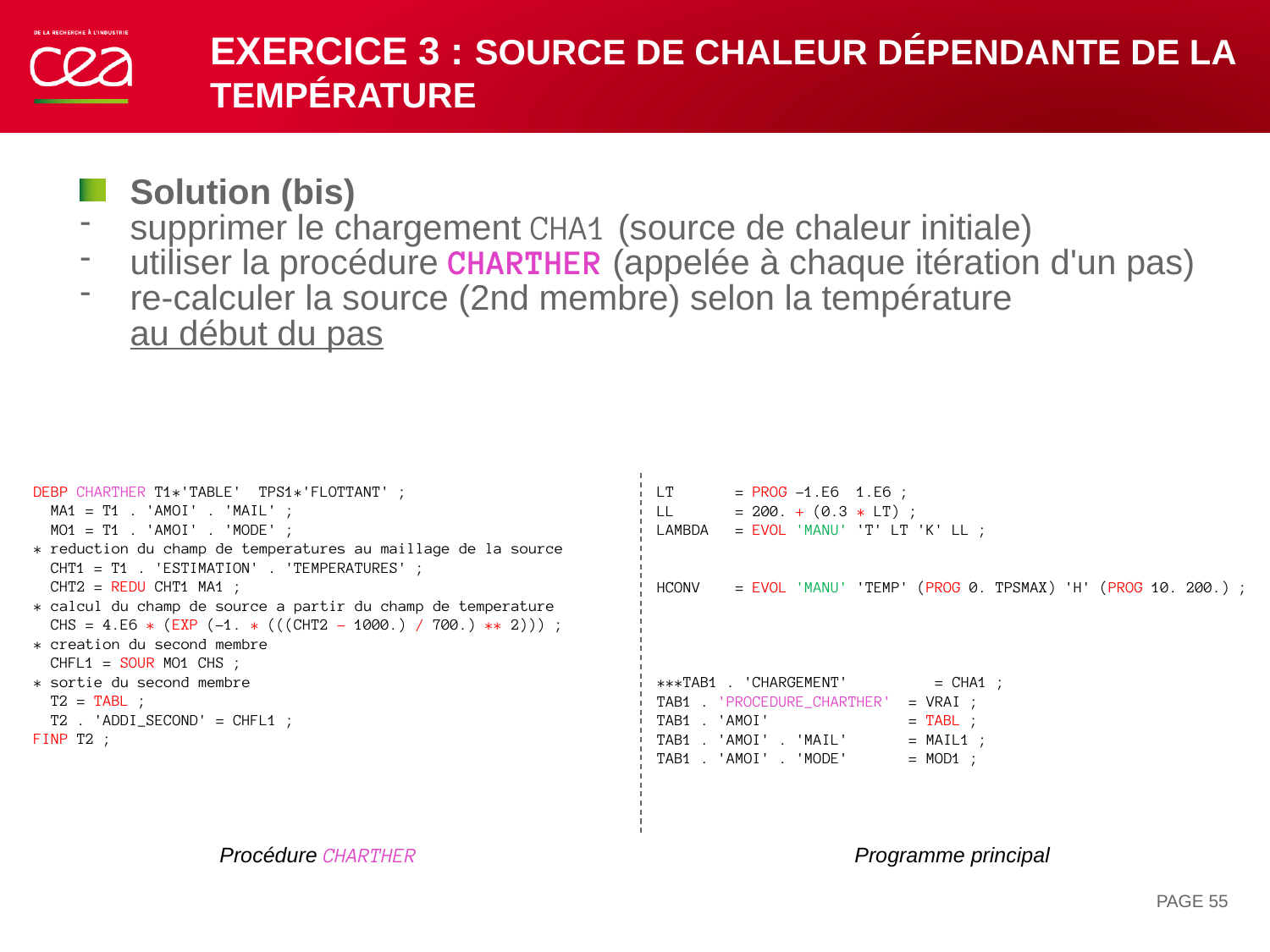

# Exercice 3 : source de chaleur dépendante de la température
Solution (bis)
supprimer le chargement CHA1 (source de chaleur initiale)
utiliser la procédure CHARTHER (appelée à chaque itération d'un pas)
re-calculer la source (2nd membre) selon la température
au début du pas
DEBP CHARTHER T1*'TABLE'  TPS1*'FLOTTANT' ;
  MA1 = T1 . 'AMOI' . 'MAIL' ;
  MO1 = T1 . 'AMOI' . 'MODE' ;
* reduction du champ de temperatures au maillage de la source
  CHT1 = T1 . 'ESTIMATION' . 'TEMPERATURES' ;
  CHT2 = REDU CHT1 MA1 ;
* calcul du champ de source a partir du champ de temperature
  CHS = 4.E6 * (EXP (-1. * (((CHT2 - 1000.) / 700.) ** 2))) ;
* creation du second membre
  CHFL1 = SOUR MO1 CHS ;
* sortie du second membre
  T2 = TABL ;
  T2 . 'ADDI_SECOND' = CHFL1 ;
FINP T2 ;
LT       = PROG -1.E6  1.E6 ;
LL       = 200. + (0.3 * LT) ;
LAMBDA   = EVOL 'MANU' 'T' LT 'K' LL ;

HCONV    = EVOL 'MANU' 'TEMP' (PROG 0. TPSMAX) 'H' (PROG 10. 200.) ;

***TAB1 . 'CHARGEMENT'          = CHA1 ;
TAB1 . 'PROCEDURE_CHARTHER'  = VRAI ;
TAB1 . 'AMOI'                = TABL ;
TAB1 . 'AMOI' . 'MAIL'       = MAIL1 ;
TAB1 . 'AMOI' . 'MODE'       = MOD1 ;
Procédure CHARTHER				Programme principal
PAGE 55